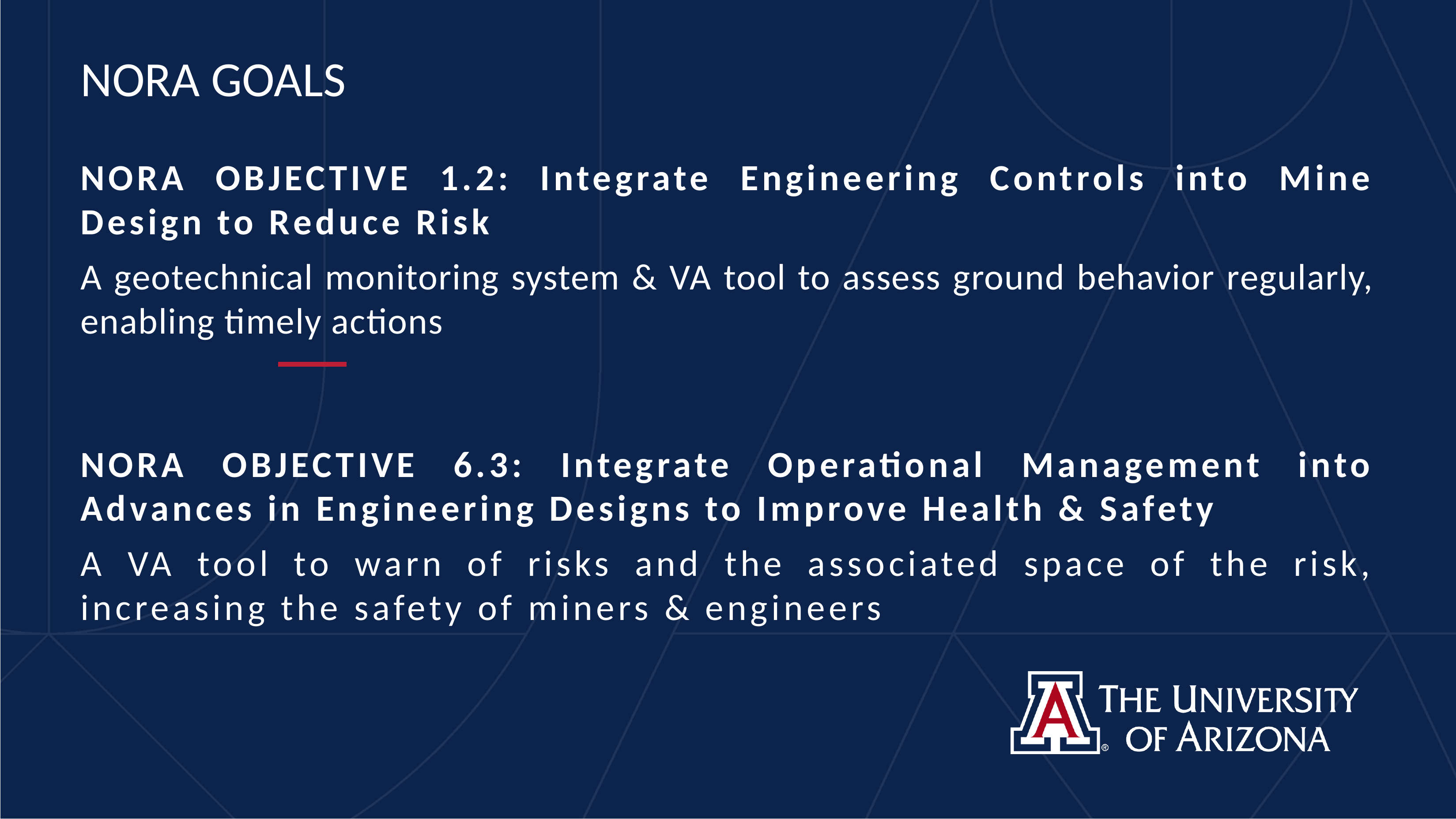

# NORA GOALS
NORA OBJECTIVE 1.2: Integrate Engineering Controls into Mine Design to Reduce Risk
A geotechnical monitoring system & VA tool to assess ground behavior regularly, enabling timely actions

NORA OBJECTIVE 6.3: Integrate Operational Management into Advances in Engineering Designs to Improve Health & Safety
A VA tool to warn of risks and the associated space of the risk, increasing the safety of miners & engineers